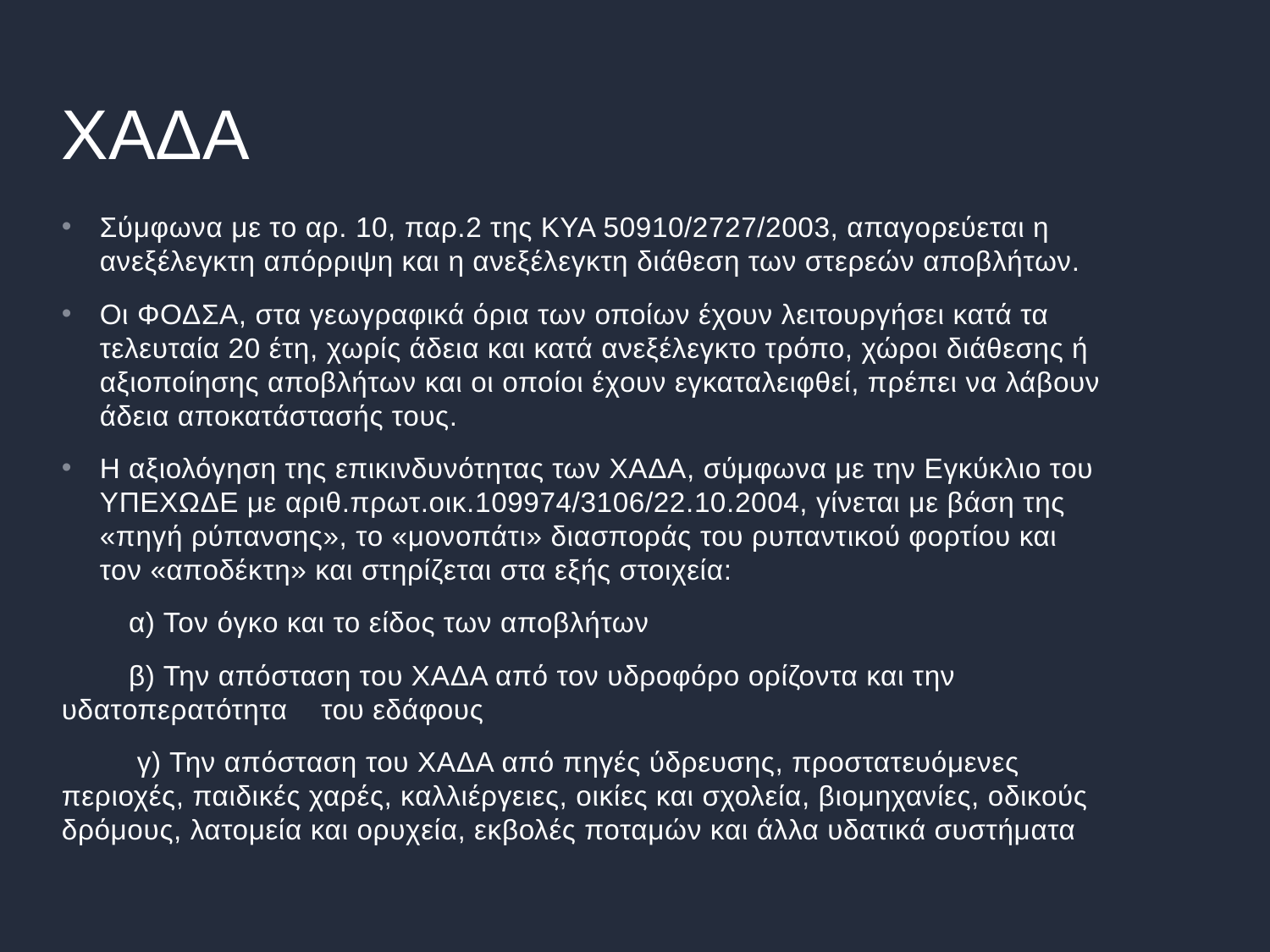

# ΧΑΔΑ
Σύμφωνα με το αρ. 10, παρ.2 της ΚΥΑ 50910/2727/2003, απαγορεύεται η ανεξέλεγκτη απόρριψη και η ανεξέλεγκτη διάθεση των στερεών αποβλήτων.
Οι ΦΟΔΣΑ, στα γεωγραφικά όρια των οποίων έχουν λειτουργήσει κατά τα τελευταία 20 έτη, χωρίς άδεια και κατά ανεξέλεγκτο τρόπο, χώροι διάθεσης ή αξιοποίησης αποβλήτων και οι οποίοι έχουν εγκαταλειφθεί, πρέπει να λάβουν άδεια αποκατάστασής τους.
Η αξιολόγηση της επικινδυνότητας των ΧΑΔΑ, σύμφωνα με την Εγκύκλιο του ΥΠΕΧΩΔΕ με αριθ.πρωτ.οικ.109974/3106/22.10.2004, γίνεται με βάση της «πηγή ρύπανσης», το «μονοπάτι» διασποράς του ρυπαντικού φορτίου και τον «αποδέκτη» και στηρίζεται στα εξής στοιχεία:
        α) Τον όγκο και το είδος των αποβλήτων
        β) Την απόσταση του ΧΑΔΑ από τον υδροφόρο ορίζοντα και την υδατοπερατότητα    του εδάφους
         γ) Την απόσταση του ΧΑΔΑ από πηγές ύδρευσης, προστατευόμενες περιοχές, παιδικές χαρές, καλλιέργειες, οικίες και σχολεία, βιομηχανίες, οδικούς δρόμους, λατομεία και ορυχεία, εκβολές ποταμών και άλλα υδατικά συστήματα